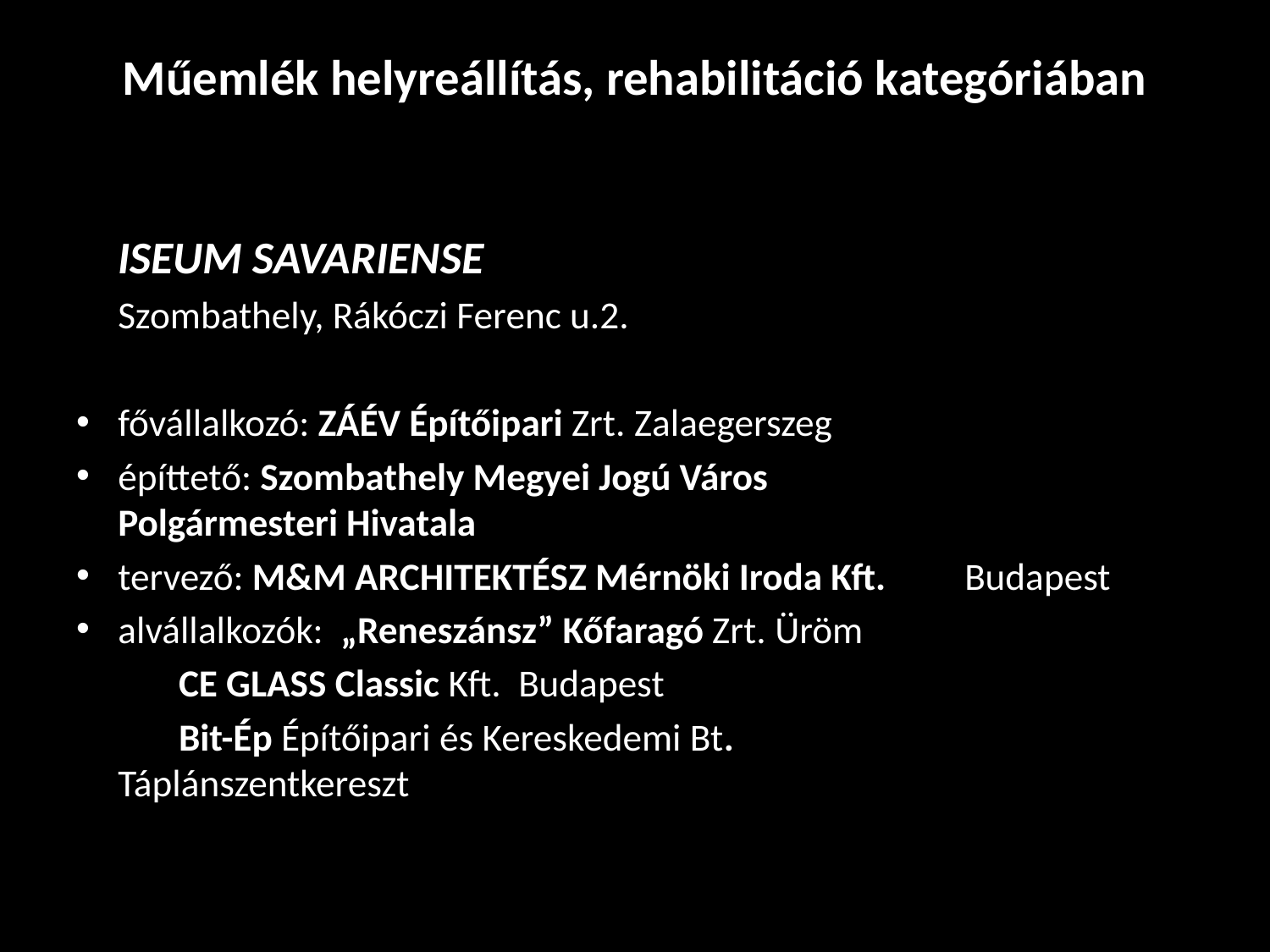

# Műemlék helyreállítás, rehabilitáció kategóriában
	ISEUM SAVARIENSE
	Szombathely, Rákóczi Ferenc u.2.

fővállalkozó: ZÁÉV Építőipari Zrt. Zalaegerszeg
építtető: Szombathely Megyei Jogú Város 	 	  	         Polgármesteri Hivatala
tervező: M&M ARCHITEKTÉSZ Mérnöki Iroda Kft. 		        Budapest
alvállalkozók:  „Reneszánsz” Kőfaragó Zrt. Üröm
			       CE GLASS Classic Kft.  Budapest
			       Bit-Ép Építőipari és Kereskedemi Bt.         		       Táplánszentkereszt